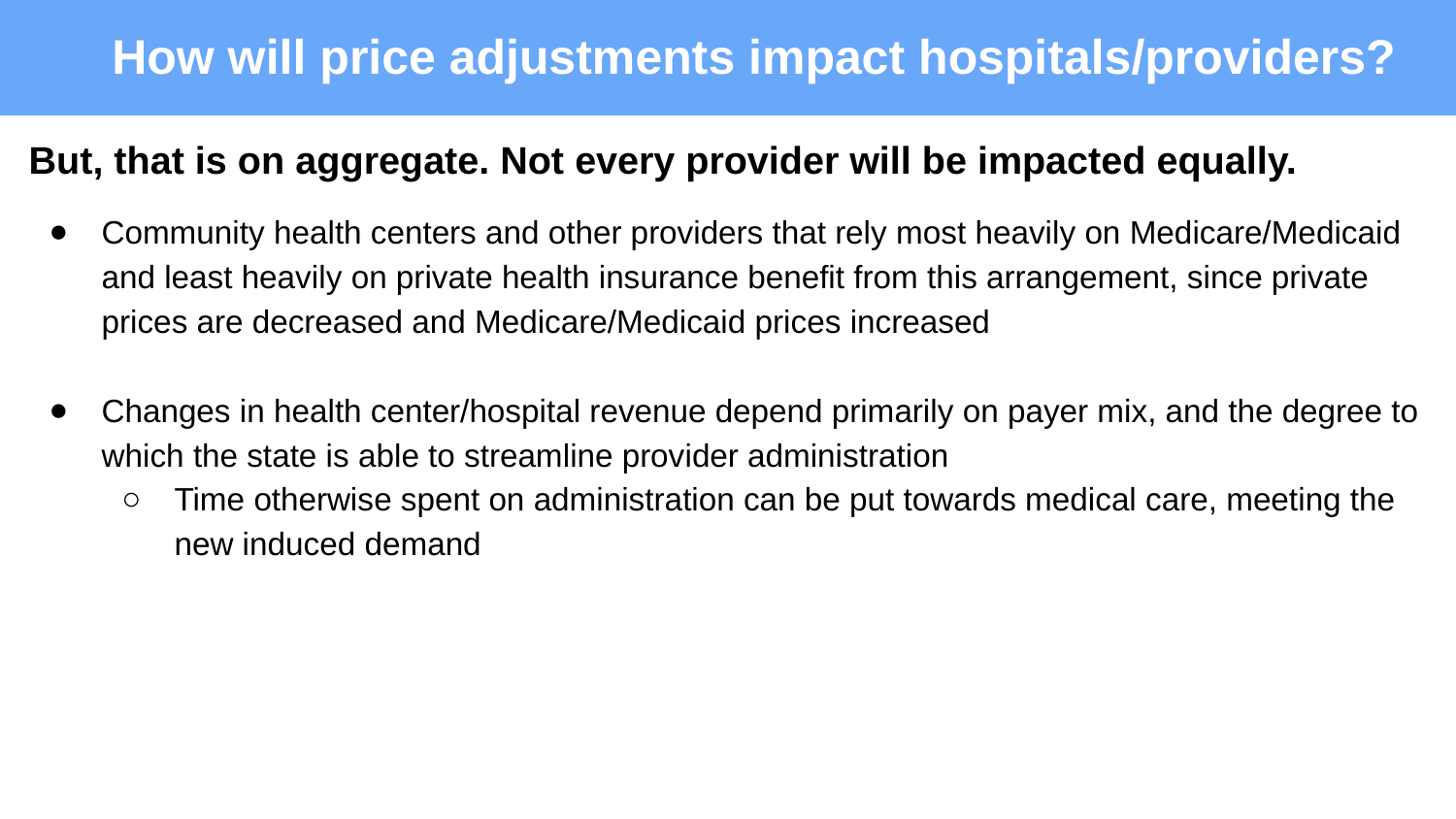

How will price adjustments impact hospitals/providers?
But, that is on aggregate. Not every provider will be impacted equally.
Community health centers and other providers that rely most heavily on Medicare/Medicaid and least heavily on private health insurance benefit from this arrangement, since private prices are decreased and Medicare/Medicaid prices increased
Changes in health center/hospital revenue depend primarily on payer mix, and the degree to which the state is able to streamline provider administration
Time otherwise spent on administration can be put towards medical care, meeting the new induced demand